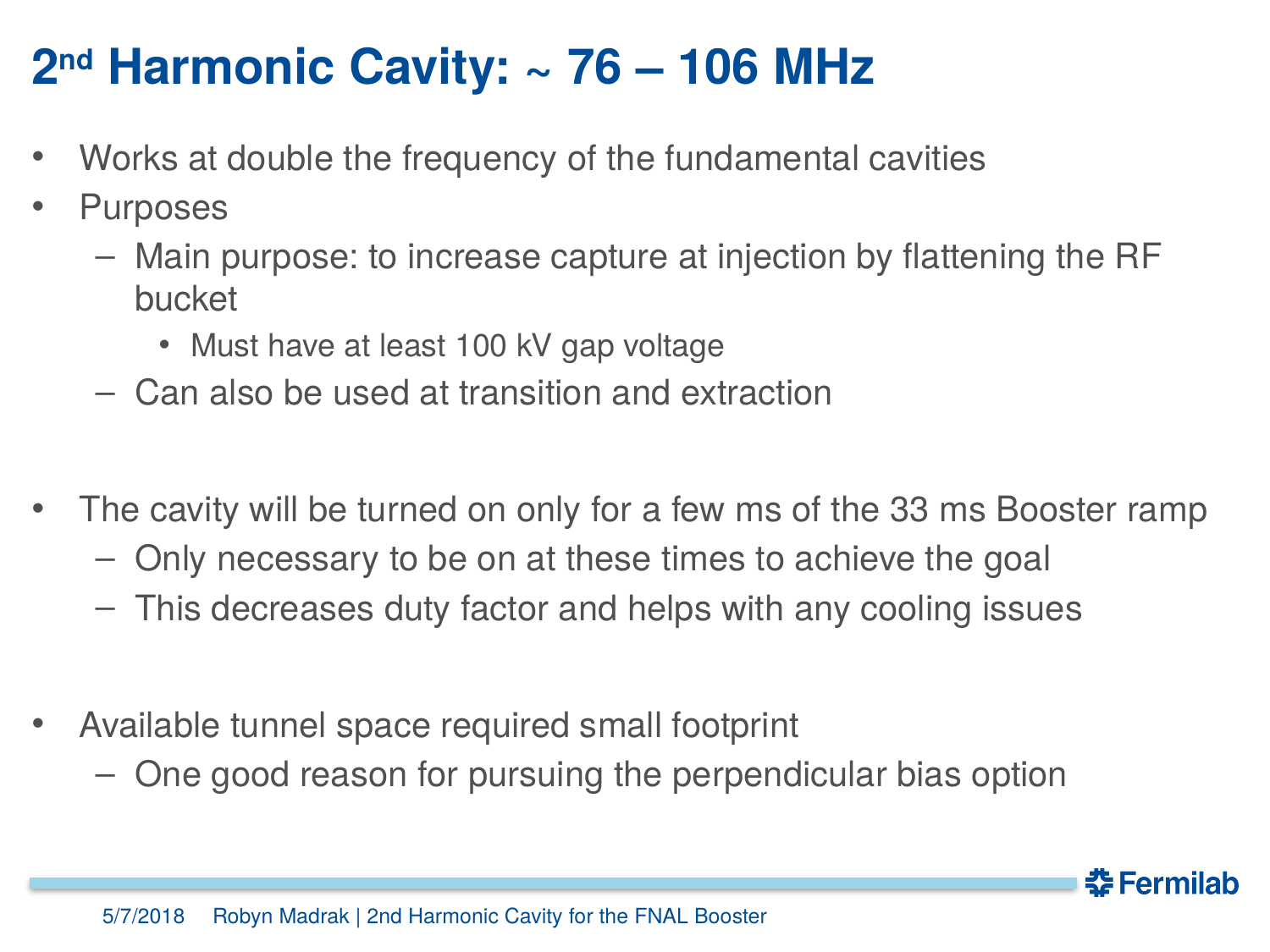

# 2nd Harmonic Cavity: ~ 76 – 106 MHz
Works at double the frequency of the fundamental cavities
Purposes
Main purpose: to increase capture at injection by flattening the RF bucket
Must have at least 100 kV gap voltage
Can also be used at transition and extraction

The cavity will be turned on only for a few ms of the 33 ms Booster ramp
Only necessary to be on at these times to achieve the goal
This decreases duty factor and helps with any cooling issues

Available tunnel space required small footprint
One good reason for pursuing the perpendicular bias option

5/7/2018
Robyn Madrak | 2nd Harmonic Cavity for the FNAL Booster